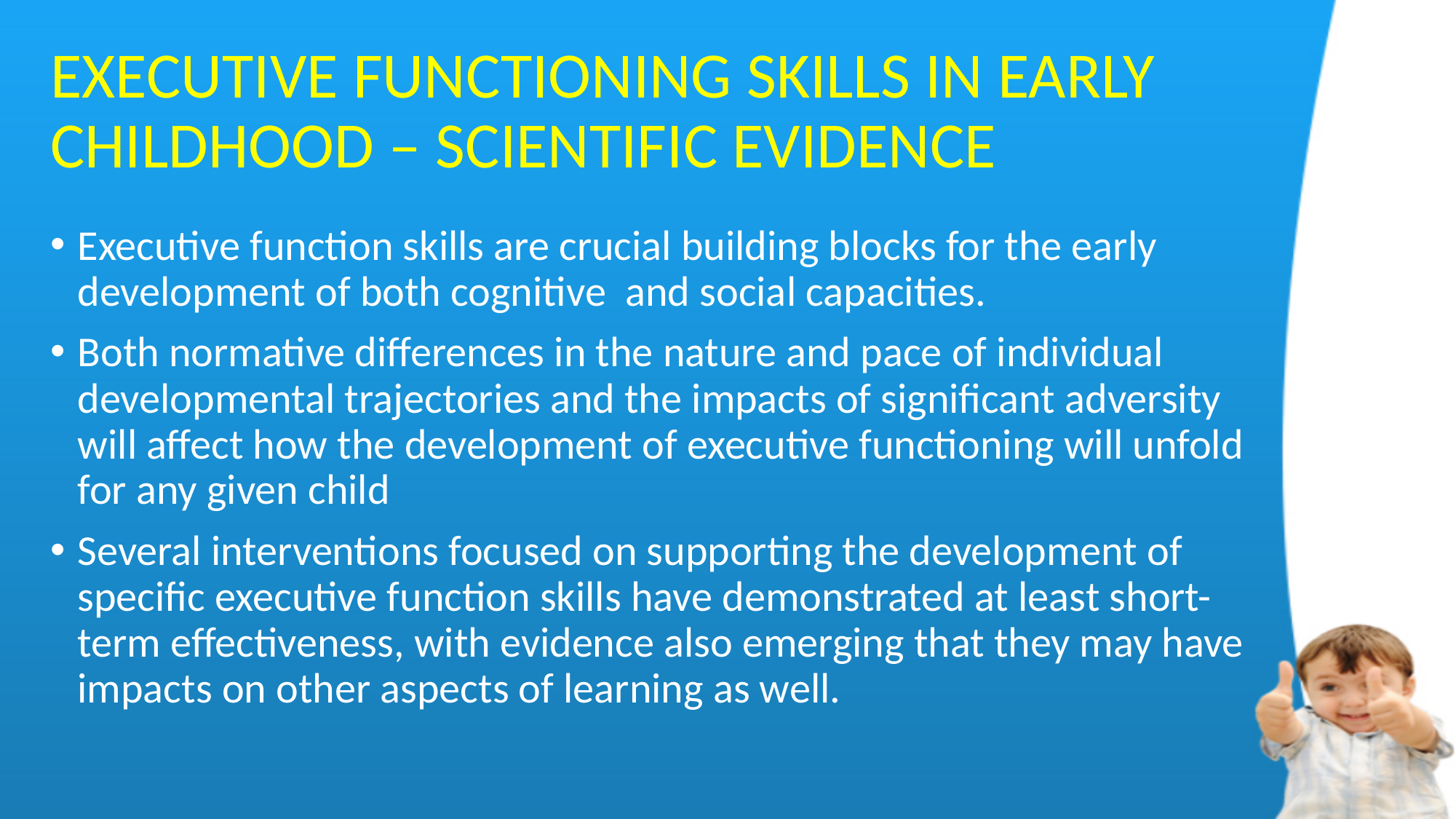

# EXECUTIVE FUNCTIONING SKILLS IN EARLY CHILDHOOD – SCIENTIFIC EVIDENCE
Executive function skills are crucial building blocks for the early development of both cognitive  and social capacities.
Both normative differences in the nature and pace of individual developmental trajectories and the impacts of significant adversity will affect how the development of executive functioning will unfold for any given child
Several interventions focused on supporting the development of specific executive function skills have demonstrated at least short-term effectiveness, with evidence also emerging that they may have impacts on other aspects of learning as well.